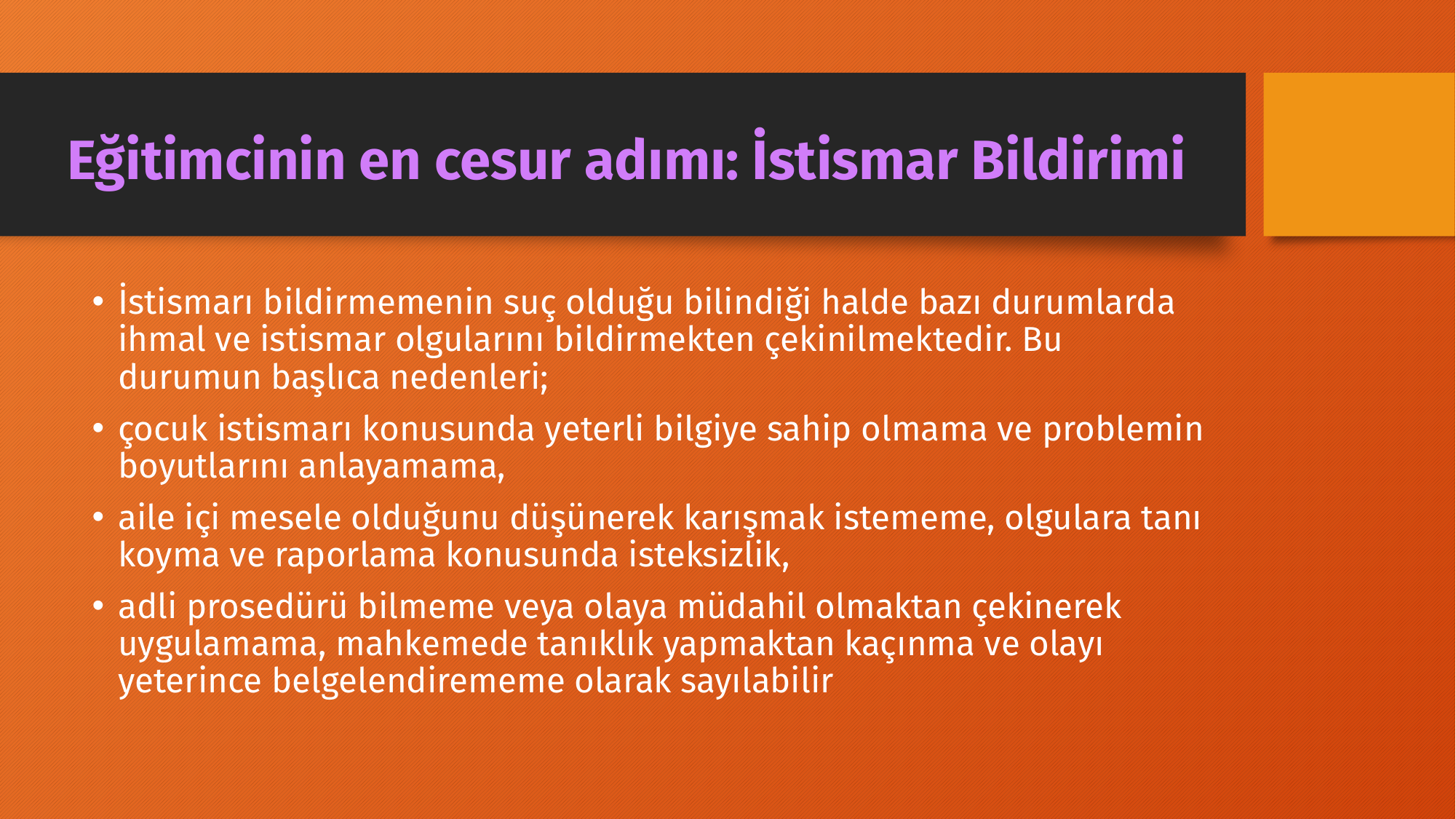

# Eğitimcinin en cesur adımı: İstismar Bildirimi
İstismarı bildirmemenin suç olduğu bilindiği halde bazı durumlarda ihmal ve istismar olgularını bildirmekten çekinilmektedir. Bu durumun başlıca nedenleri;
çocuk istismarı konusunda yeterli bilgiye sahip olmama ve problemin boyutlarını anlayamama,
aile içi mesele olduğunu düşünerek karışmak istememe, olgulara tanı koyma ve raporlama konusunda isteksizlik,
adli prosedürü bilmeme veya olaya müdahil olmaktan çekinerek uygulamama, mahkemede tanıklık yapmaktan kaçınma ve olayı yeterince belgelendirememe olarak sayılabilir